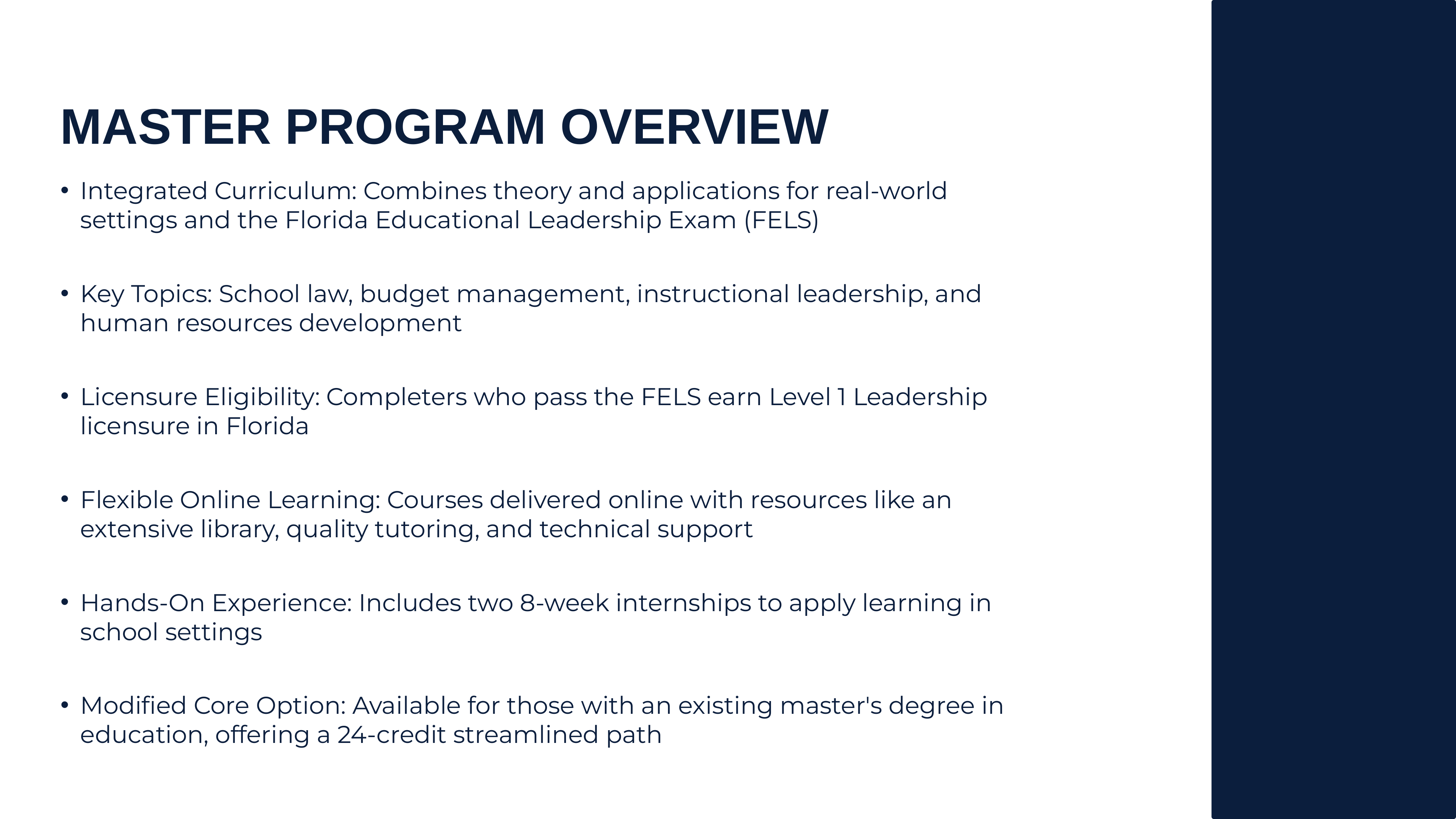

MASTER PROGRAM OVERVIEW
Integrated Curriculum: Combines theory and applications for real-world settings and the Florida Educational Leadership Exam (FELS)
Key Topics: School law, budget management, instructional leadership, and human resources development
Licensure Eligibility: Completers who pass the FELS earn Level 1 Leadership licensure in Florida
Flexible Online Learning: Courses delivered online with resources like an extensive library, quality tutoring, and technical support
Hands-On Experience: Includes two 8-week internships to apply learning in school settings
Modified Core Option: Available for those with an existing master's degree in education, offering a 24-credit streamlined path